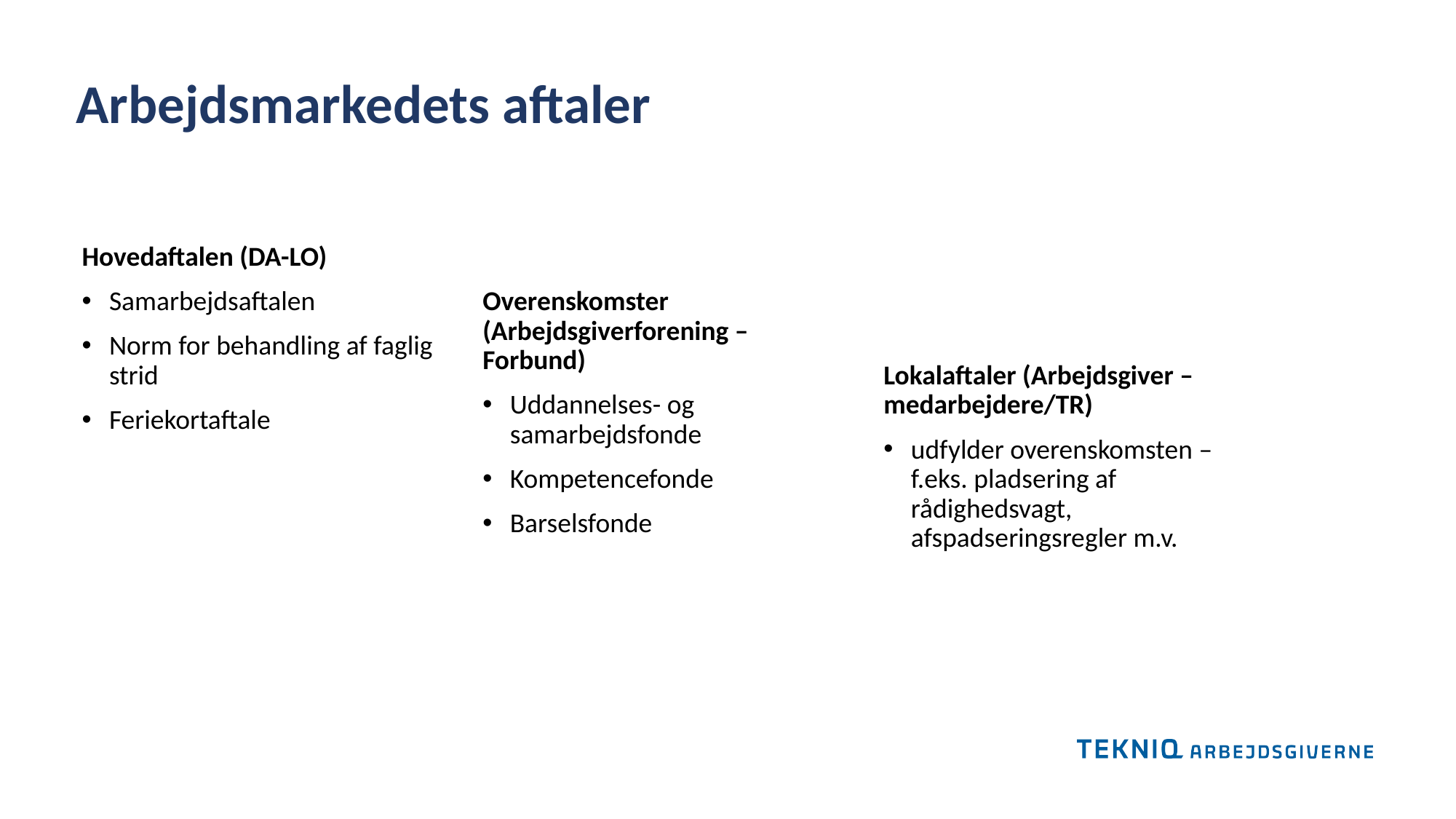

Arbejdsmarkedets aftaler
Hovedaftalen (DA-LO)
Samarbejdsaftalen
Norm for behandling af faglig strid
Feriekortaftale

Overenskomster (Arbejdsgiverforening – Forbund)
Uddannelses- og samarbejdsfonde
Kompetencefonde
Barselsfonde

Lokalaftaler (Arbejdsgiver – medarbejdere/TR)
udfylder overenskomsten – f.eks. pladsering af rådighedsvagt, afspadseringsregler m.v.